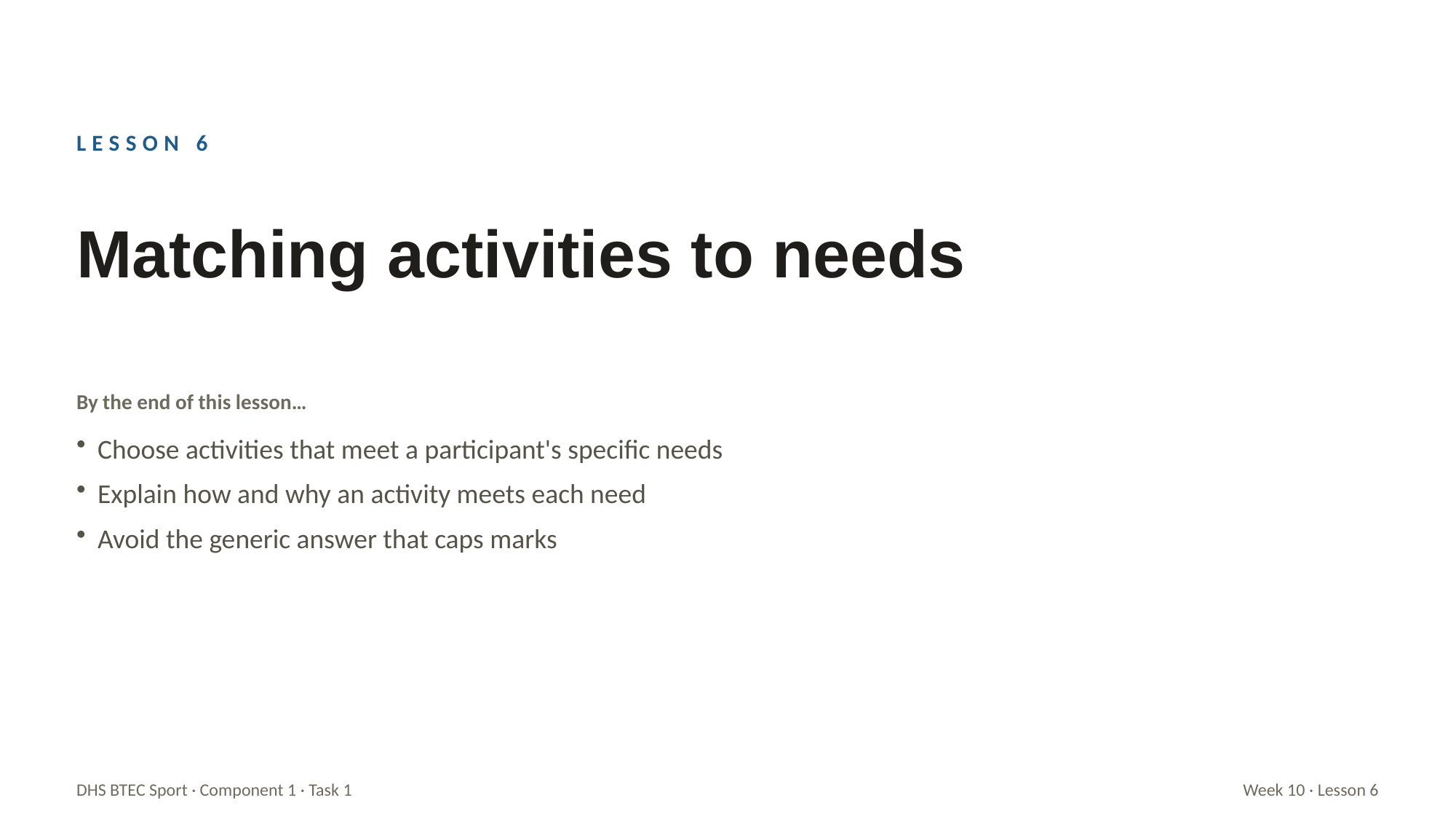

LESSON 6
Matching activities to needs
By the end of this lesson…
Choose activities that meet a participant's specific needs
Explain how and why an activity meets each need
Avoid the generic answer that caps marks
DHS BTEC Sport · Component 1 · Task 1
Week 10 · Lesson 6